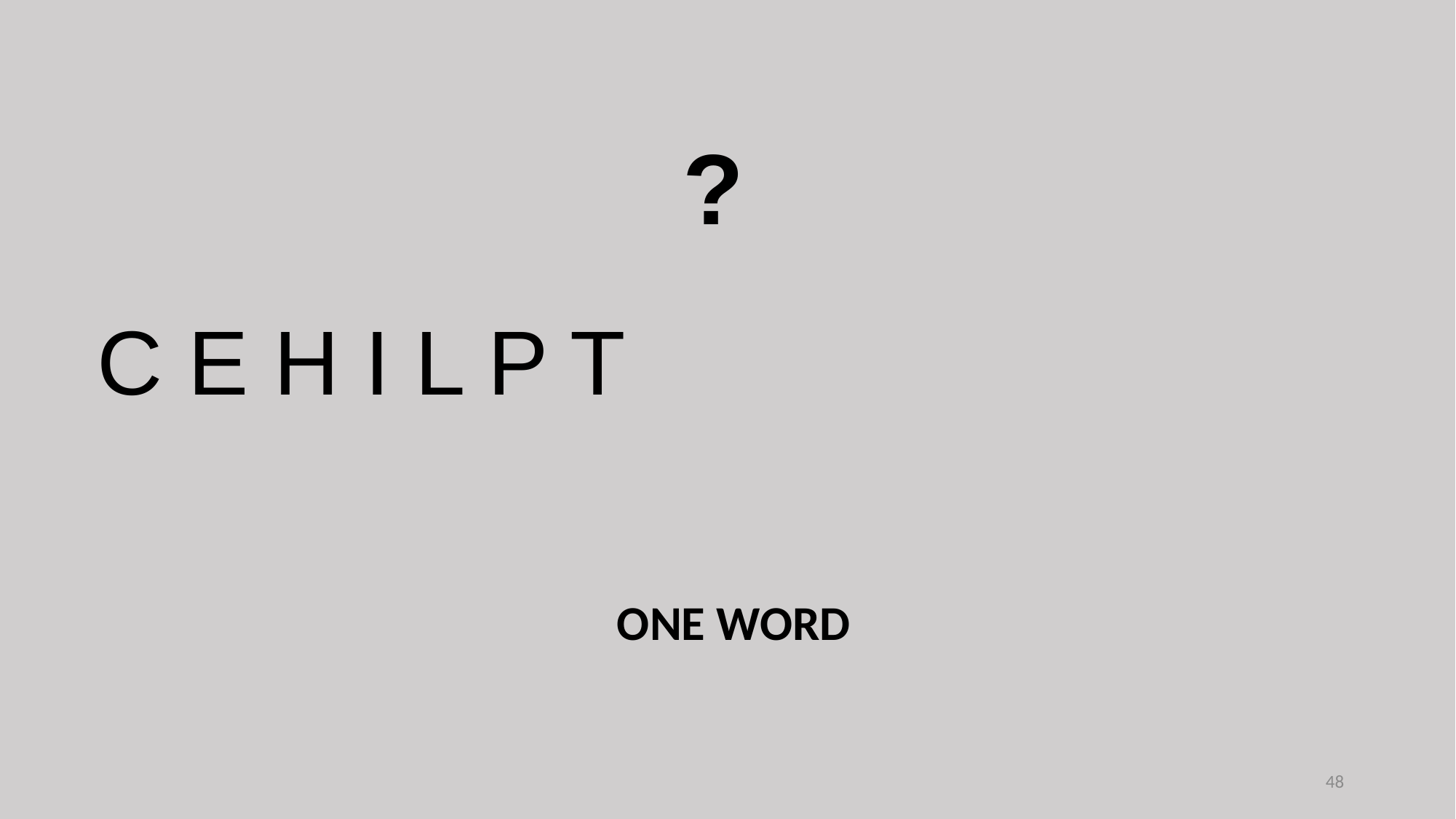

?
C E H I L P T
ONE WORD
48